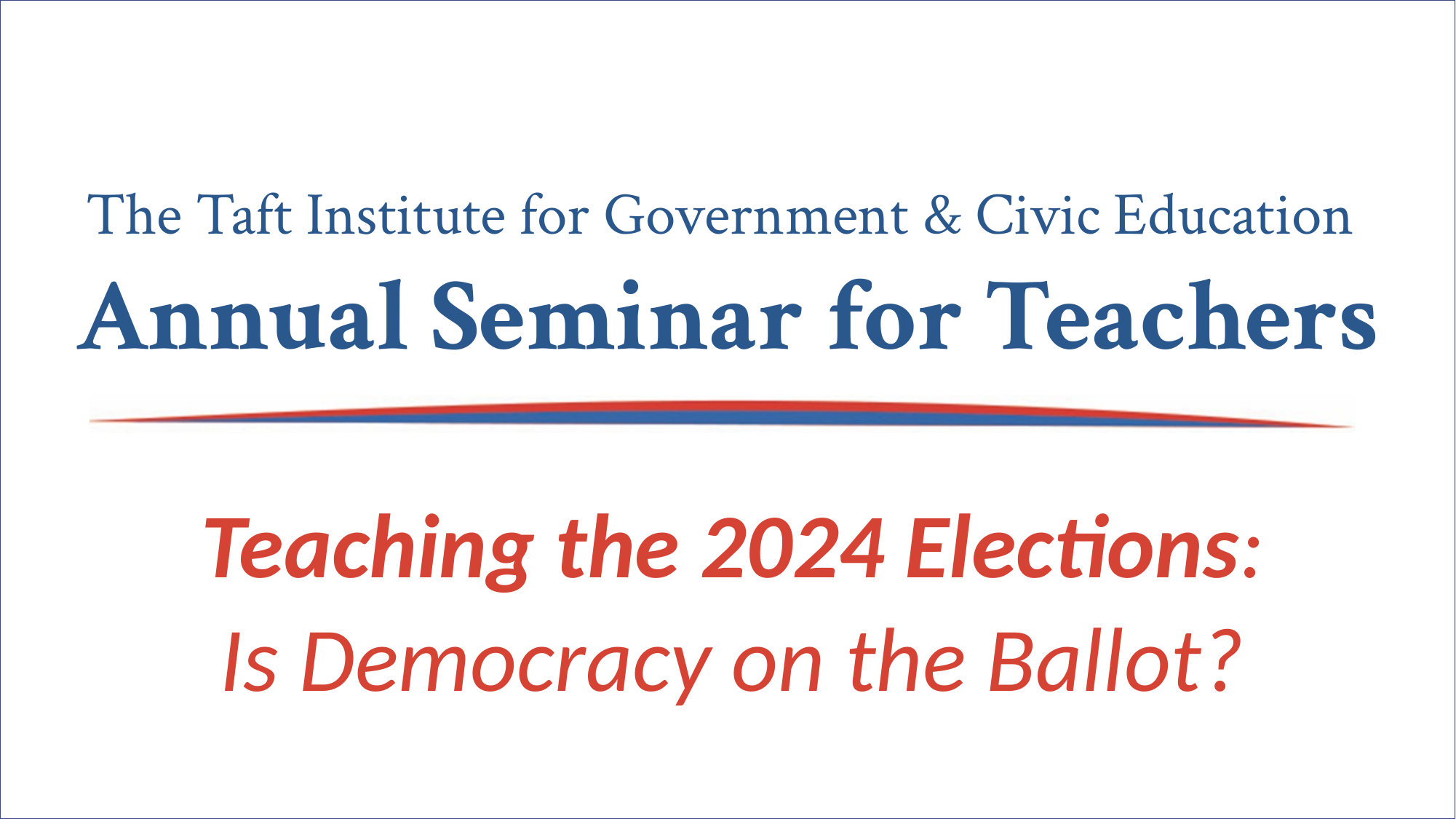

# The Taft Institute for Government & Civic Education Annual Seminar for Teachers
Teaching the 2024 Elections:
Is Democracy on the Ballot?